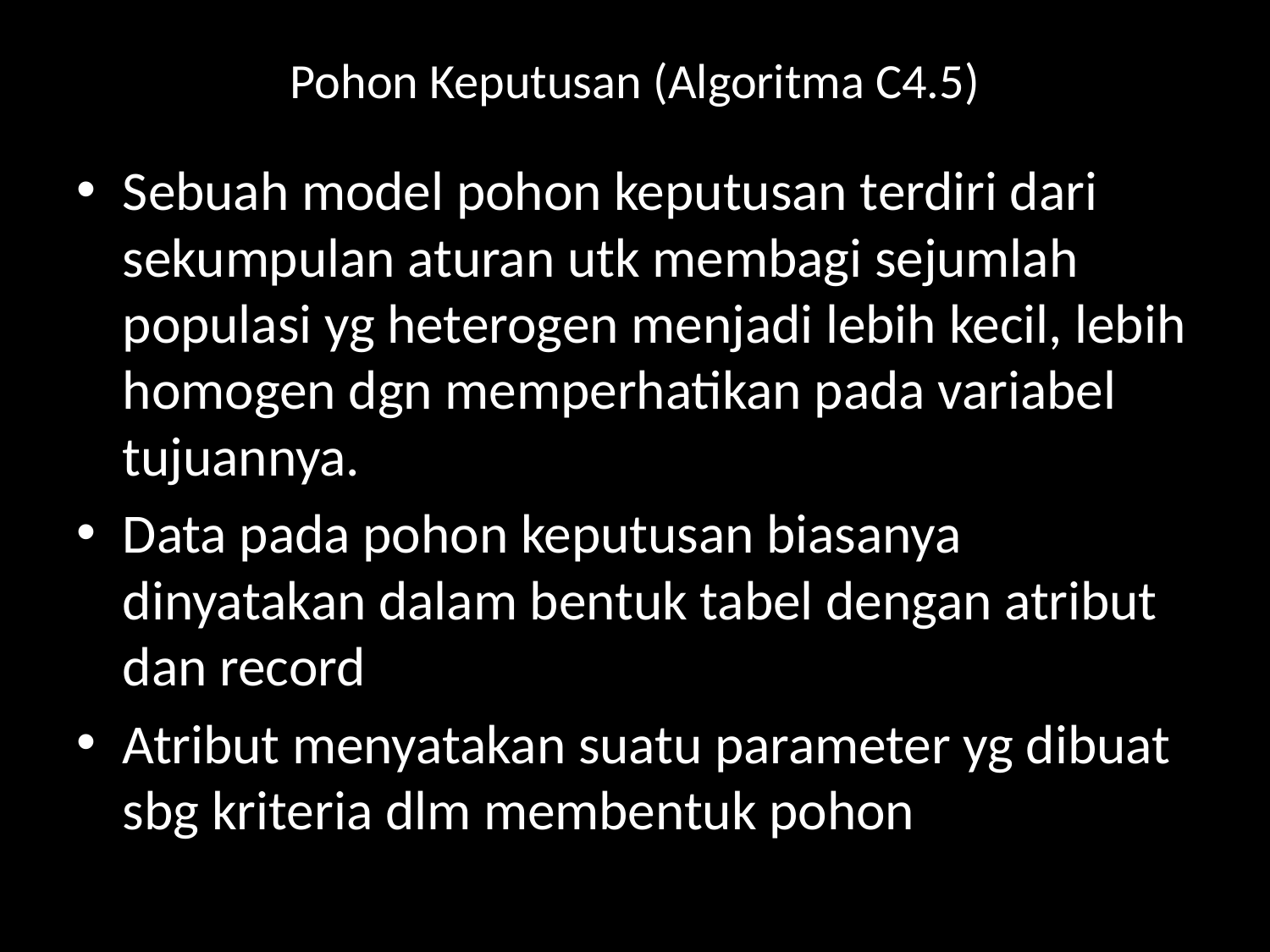

# Pohon Keputusan (Algoritma C4.5)
Sebuah model pohon keputusan terdiri dari sekumpulan aturan utk membagi sejumlah populasi yg heterogen menjadi lebih kecil, lebih homogen dgn memperhatikan pada variabel tujuannya.
Data pada pohon keputusan biasanya dinyatakan dalam bentuk tabel dengan atribut dan record
Atribut menyatakan suatu parameter yg dibuat sbg kriteria dlm membentuk pohon